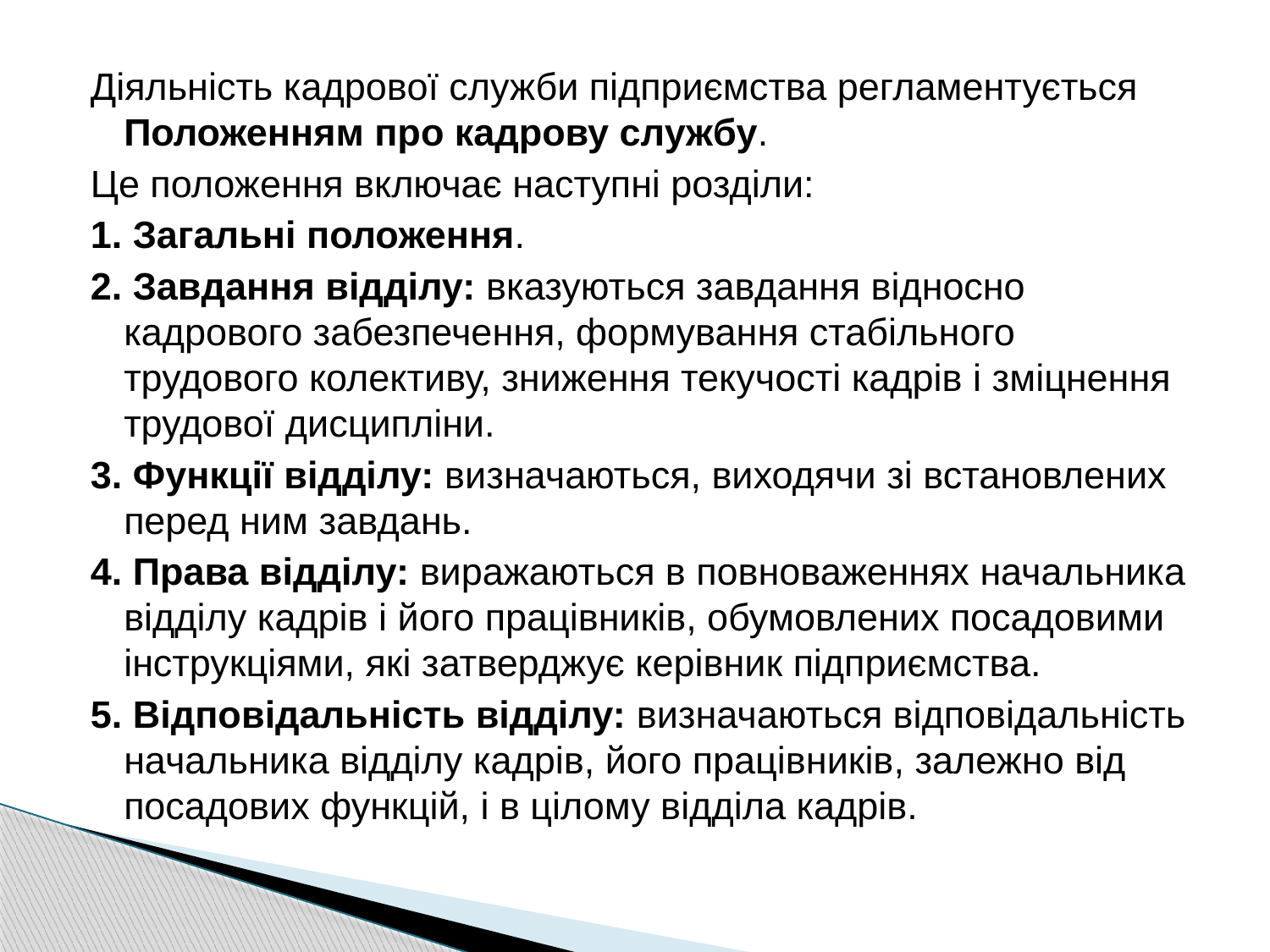

Діяльність кадрової служби підприємства регламентується Положенням про кадрову службу.
Це положення включає наступні розділи:
1. Загальні положення.
2. Завдання відділу: вказуються завдання відносно кадрового забезпечення, формування стабільного трудового колективу, зниження текучості кадрів і зміцнення трудової дисципліни.
3. Функції відділу: визначаються, виходячи зі встановлених перед ним завдань.
4. Права відділу: виражаються в повноваженнях начальника відділу кадрів і його працівників, обумовлених посадовими інструкціями, які затверджує керівник підприємства.
5. Відповідальність відділу: визначаються відповідальність начальника відділу кадрів, його працівників, залежно від посадових функцій, і в цілому відділа кадрів.